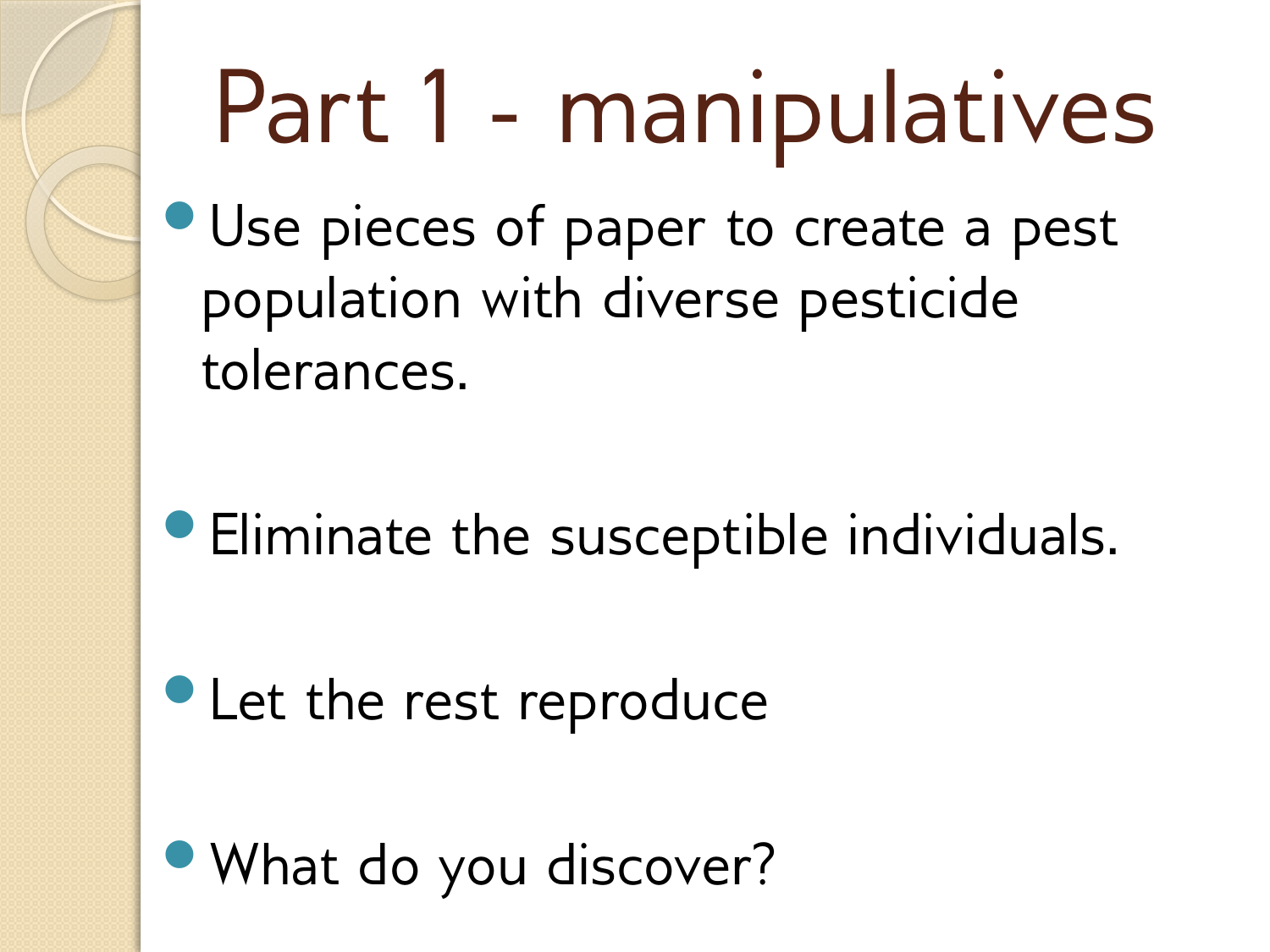

# Part 1 - manipulatives
Use pieces of paper to create a pest population with diverse pesticide tolerances.

Eliminate the susceptible individuals.

Let the rest reproduce

What do you discover?